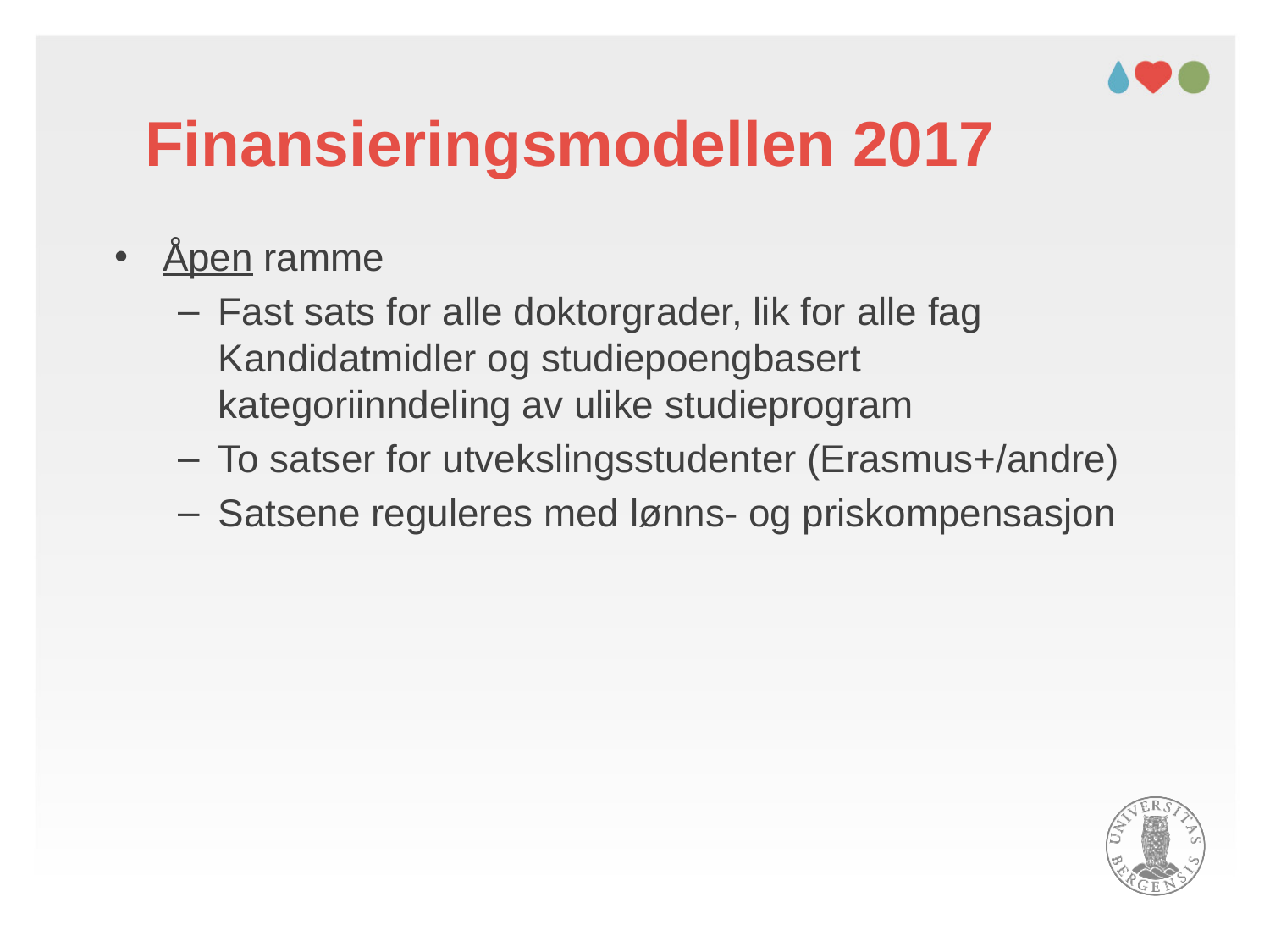

# Finansieringsmodellen 2017
Åpen ramme
Fast sats for alle doktorgrader, lik for alle fag Kandidatmidler og studiepoengbasert kategoriinndeling av ulike studieprogram
To satser for utvekslingsstudenter (Erasmus+/andre)
Satsene reguleres med lønns- og priskompensasjon